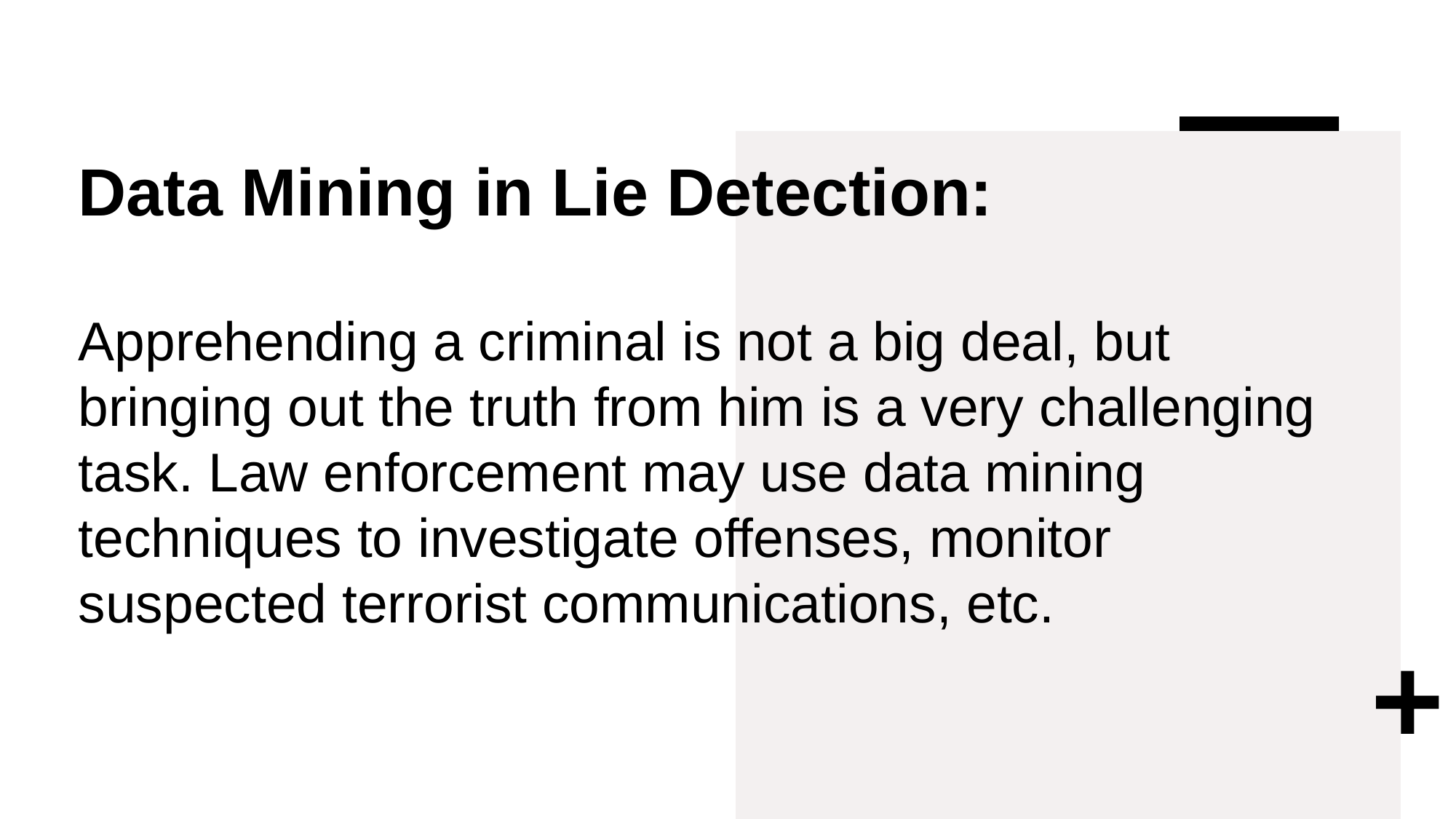

# Data Mining in Lie Detection:
Apprehending a criminal is not a big deal, but bringing out the truth from him is a very challenging task. Law enforcement may use data mining techniques to investigate offenses, monitor suspected terrorist communications, etc.